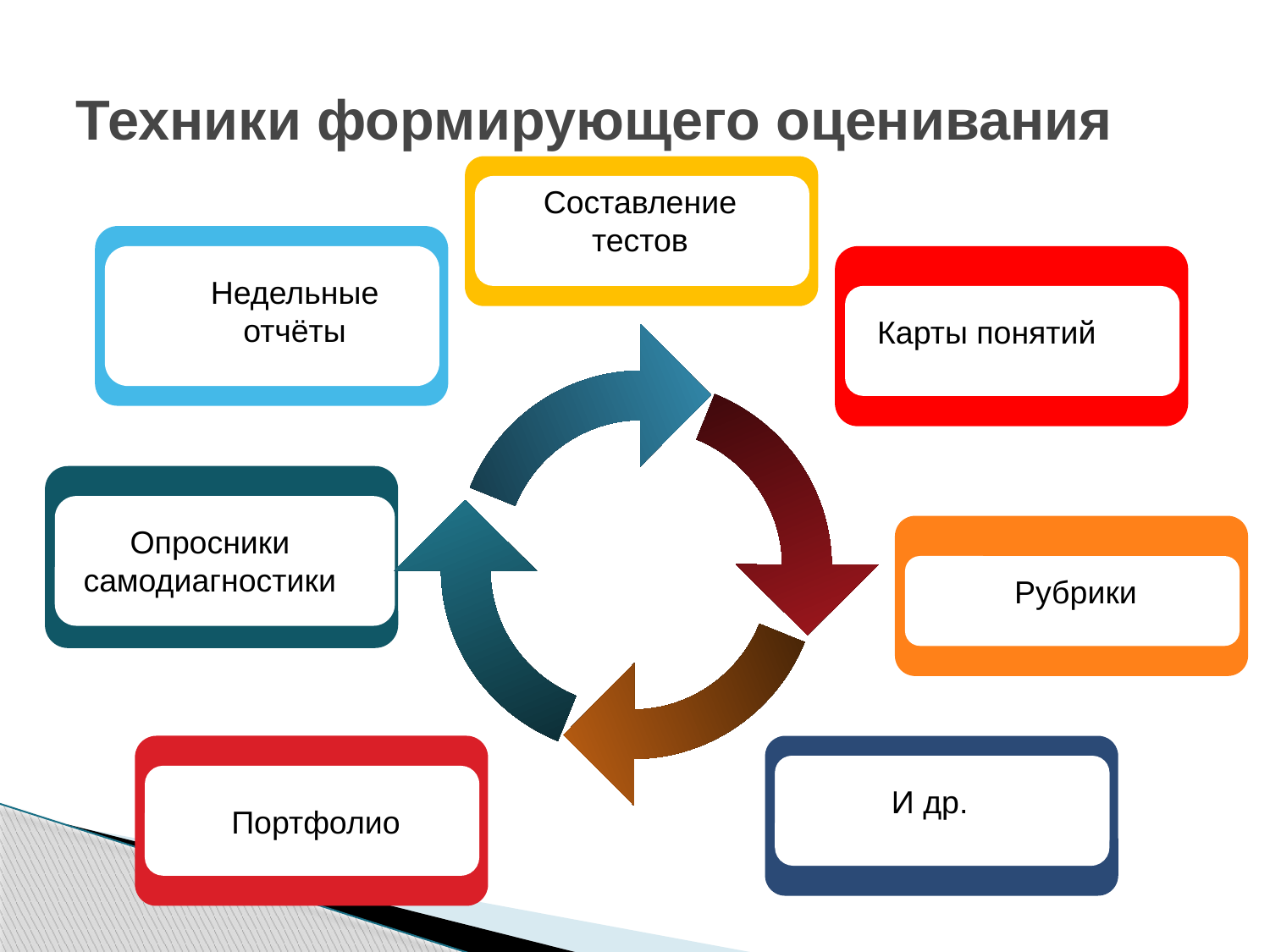

# Техники формирующего оценивания

Составление тестов

Недельные отчёты

Карты понятий

Опросники самодиагностики

Рубрики

И др.
Портфолио